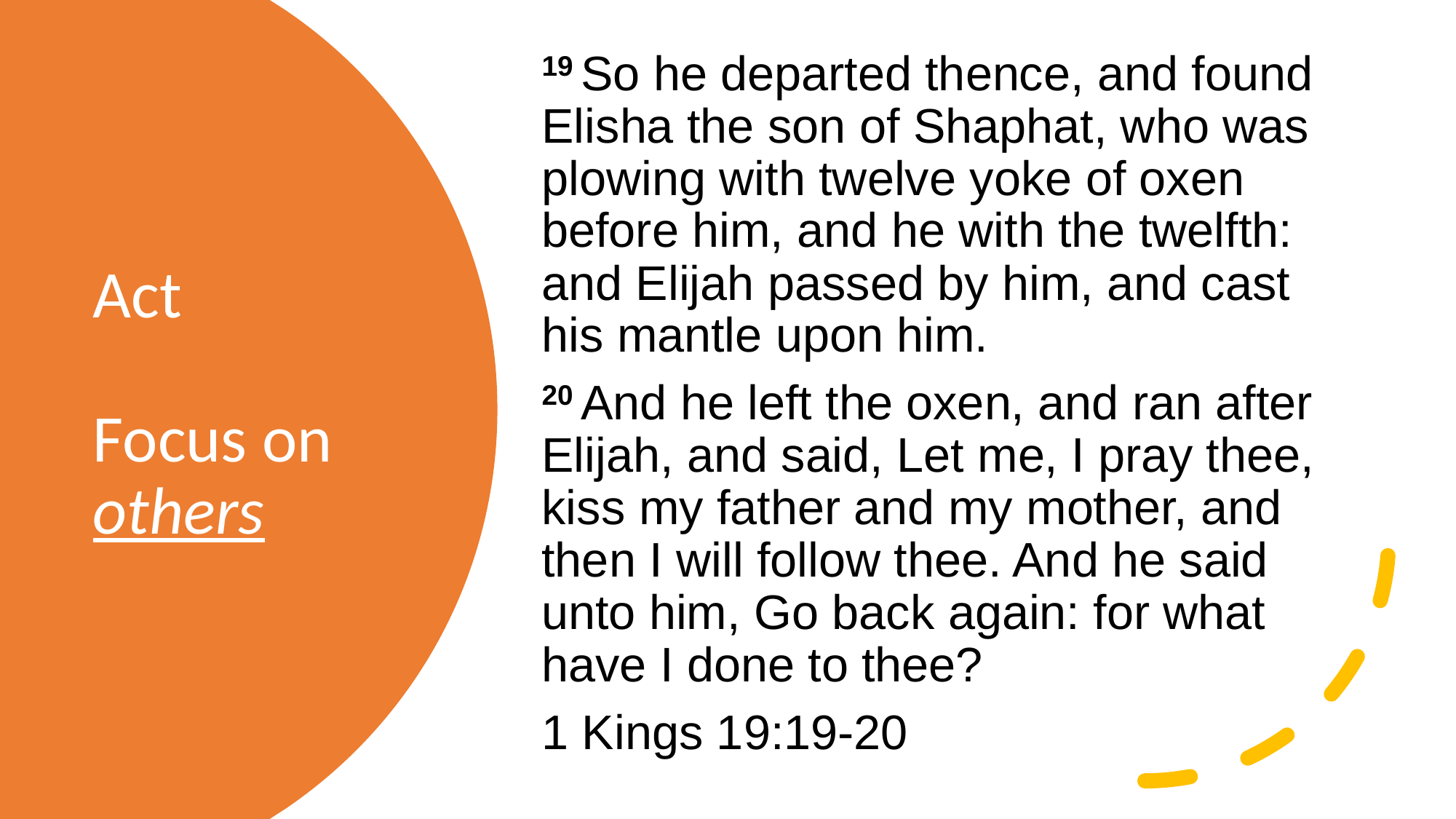

19 So he departed thence, and found Elisha the son of Shaphat, who was plowing with twelve yoke of oxen before him, and he with the twelfth: and Elijah passed by him, and cast his mantle upon him.
20 And he left the oxen, and ran after Elijah, and said, Let me, I pray thee, kiss my father and my mother, and then I will follow thee. And he said unto him, Go back again: for what have I done to thee?
1 Kings 19:19-20
# Act Focus on others